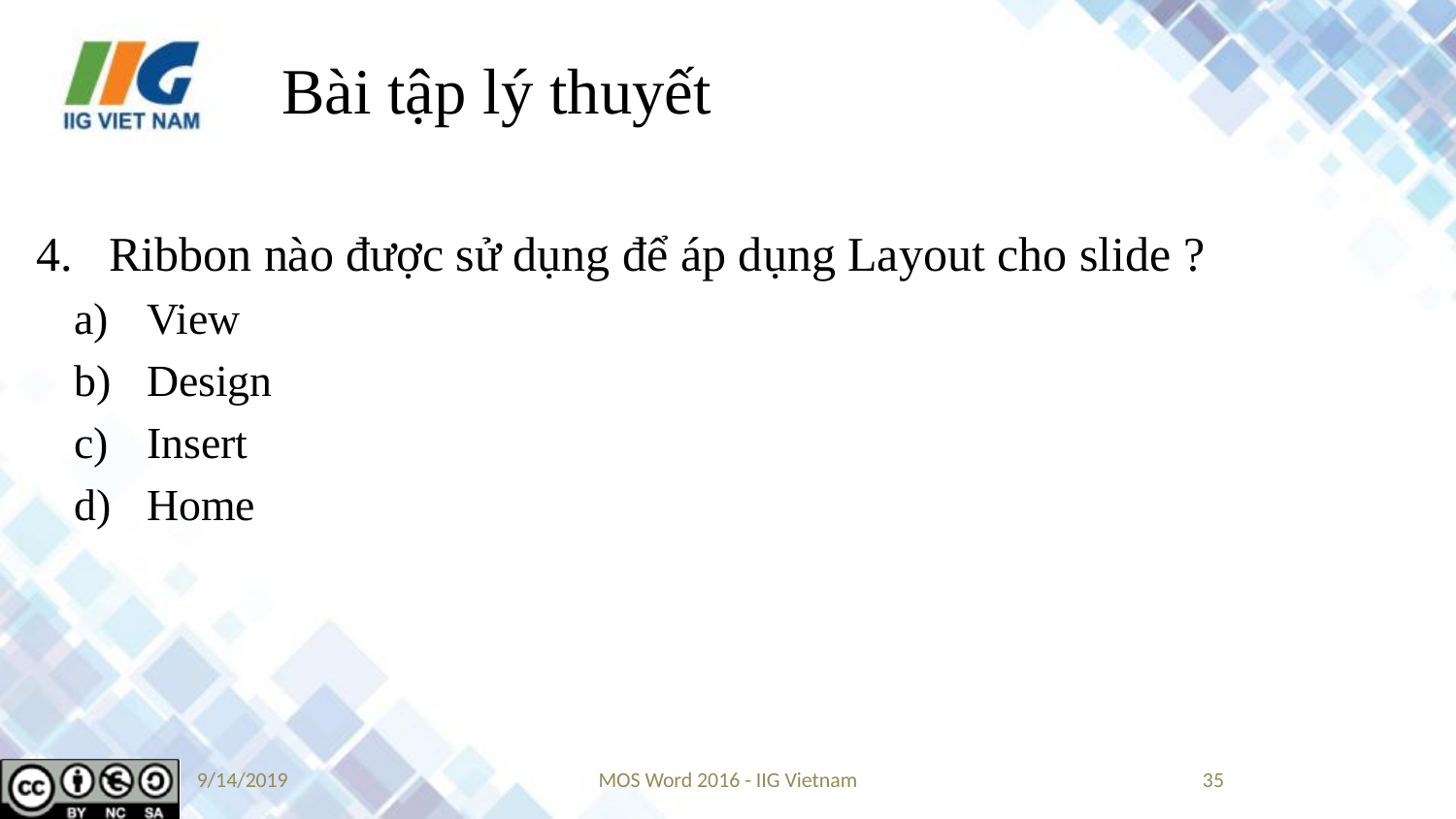

# Bài tập lý thuyết
Ribbon nào được sử dụng để áp dụng Layout cho slide ?
View
Design
Insert
Home
9/14/2019
MOS Word 2016 - IIG Vietnam
35